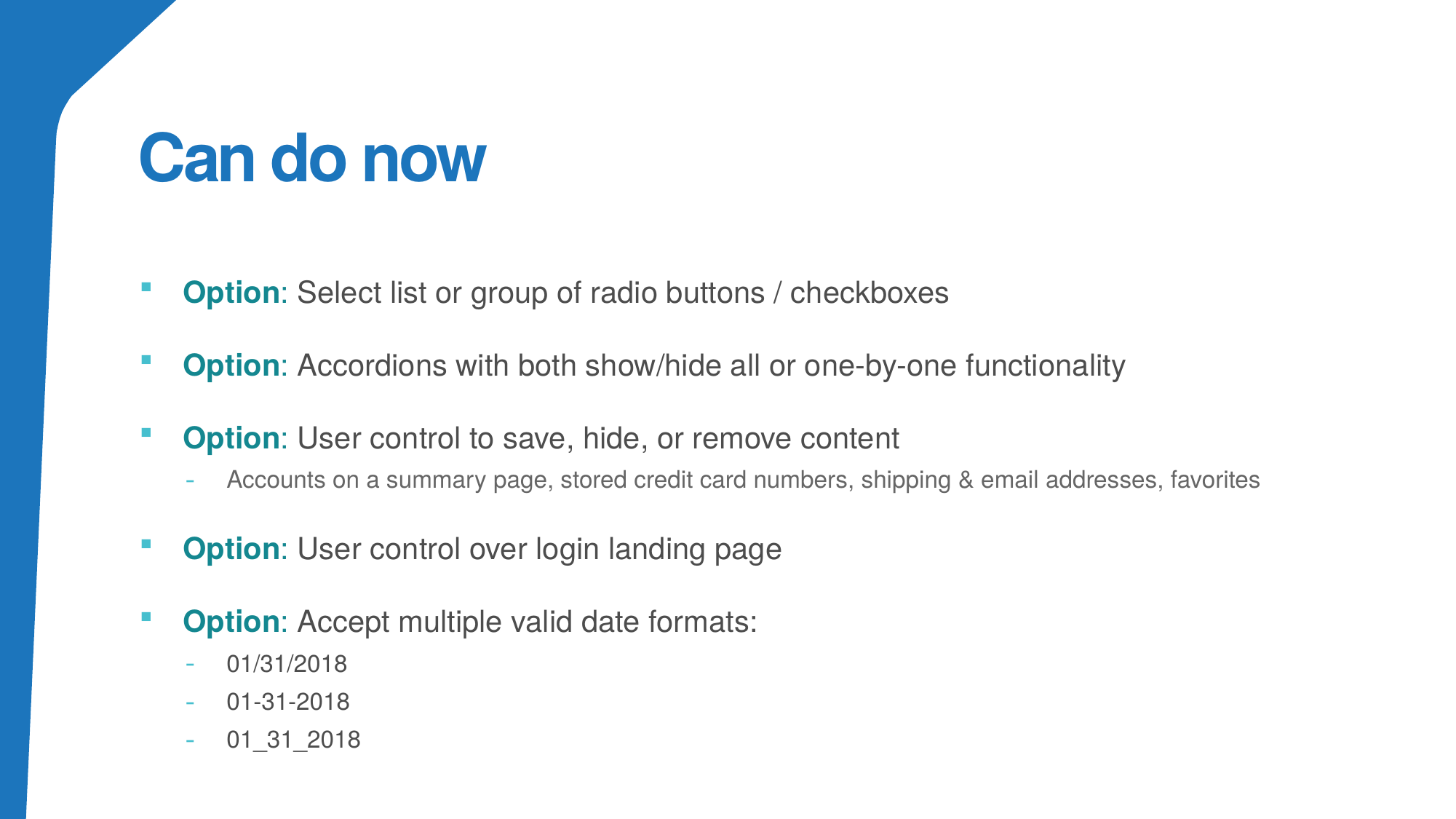

# Can do now
Option: Select list or group of radio buttons / checkboxes
Option: Accordions with both show/hide all or one-by-one functionality
Option: User control to save, hide, or remove content
Accounts on a summary page, stored credit card numbers, shipping & email addresses, favorites
Option: User control over login landing page
Option: Accept multiple valid date formats:
01/31/2018
01-31-2018
01_31_2018